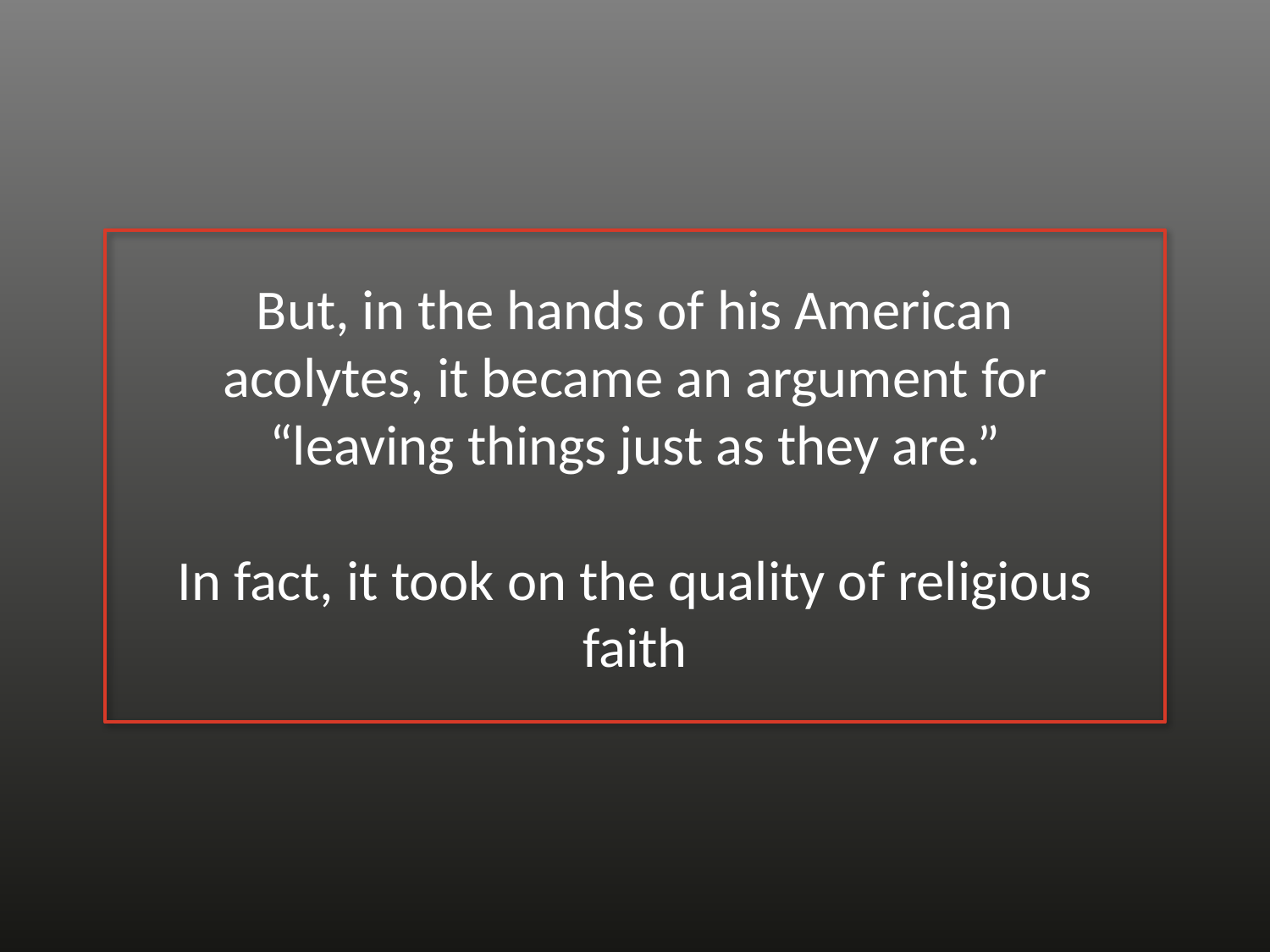

# But, in the hands of his American acolytes, it became an argument for “leaving things just as they are.” In fact, it took on the quality of religious faith